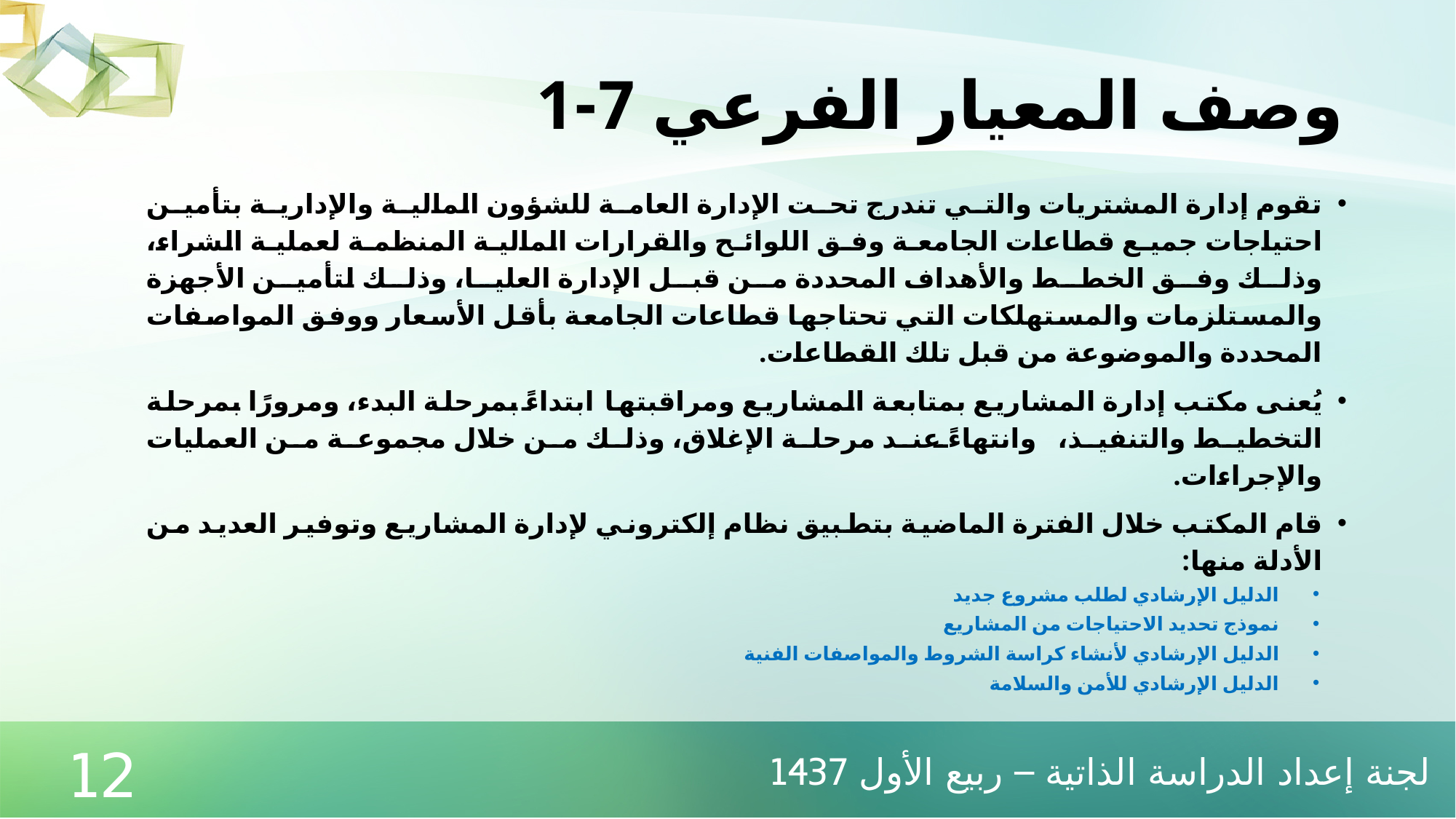

# وصف المعيار الفرعي 7-1
تقوم إدارة المشتريات والتي تندرج تحت الإدارة العامة للشؤون المالية والإدارية بتأمين احتياجات جميع قطاعات الجامعة وفق اللوائح والقرارات المالية المنظمة لعملية الشراء، وذلك وفق الخطط والأهداف المحددة من قبل الإدارة العليا، وذلك لتأمين الأجهزة والمستلزمات والمستهلكات التي تحتاجها قطاعات الجامعة بأقل الأسعار ووفق المواصفات المحددة والموضوعة من قبل تلك القطاعات.
يُعنى مكتب إدارة المشاريع بمتابعة المشاريع ومراقبتها ابتداءً بمرحلة البدء، ومرورًا بمرحلة التخطيط والتنفيذ، وانتهاءً عند مرحلة الإغلاق، وذلك من خلال مجموعة من العمليات والإجراءات.
قام المكتب خلال الفترة الماضية بتطبيق نظام إلكتروني لإدارة المشاريع وتوفير العديد من الأدلة منها:
الدليل الإرشادي لطلب مشروع جديد
نموذج تحديد الاحتياجات من المشاريع
الدليل الإرشادي لأنشاء كراسة الشروط والمواصفات الفنية
الدليل الإرشادي للأمن والسلامة

لجنة إعداد الدراسة الذاتية – ربيع الأول 1437
12